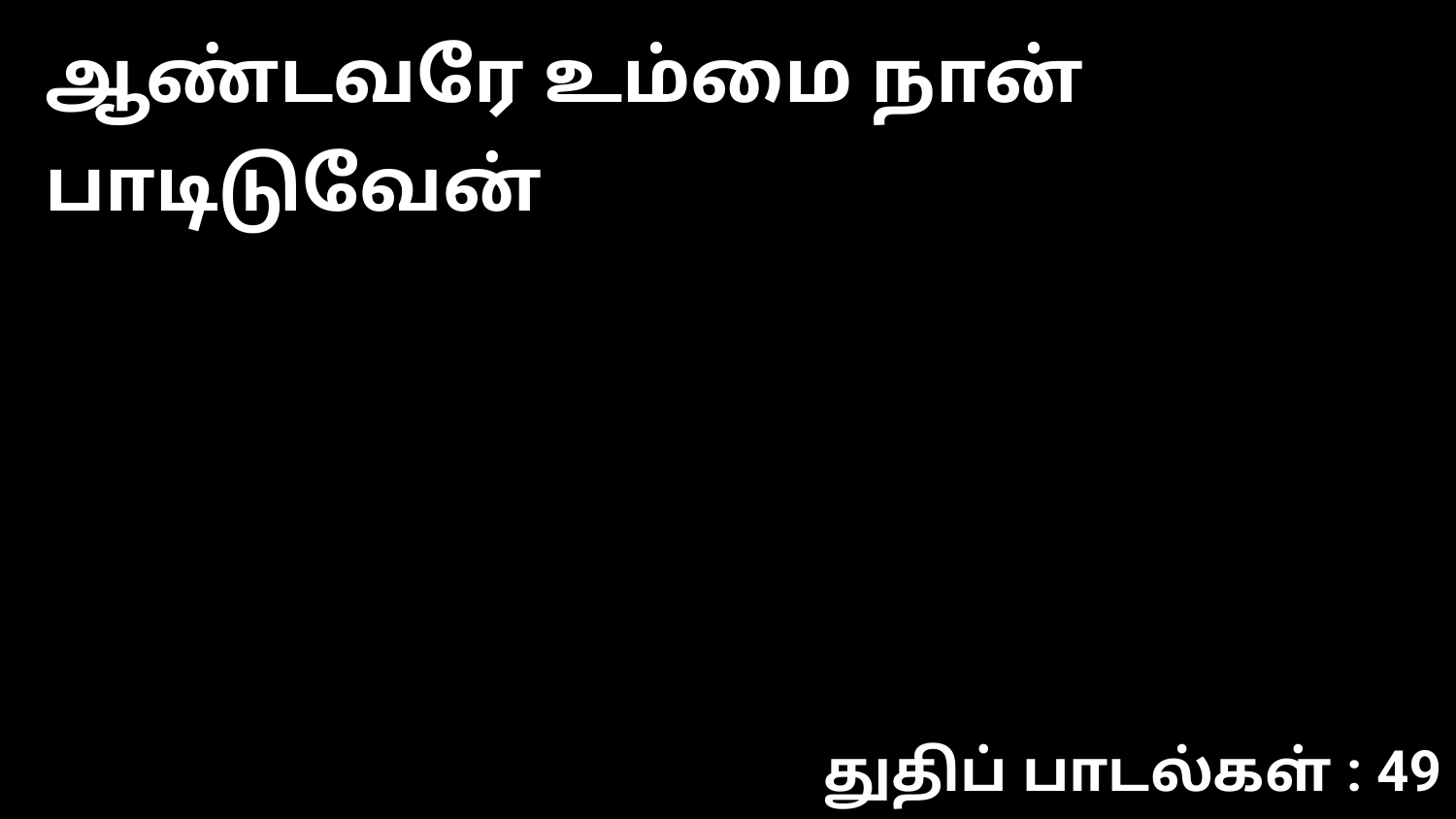

ஆண்டவரே உம்மை நான் பாடிடுவேன்
துதிப் பாடல்கள் : 49